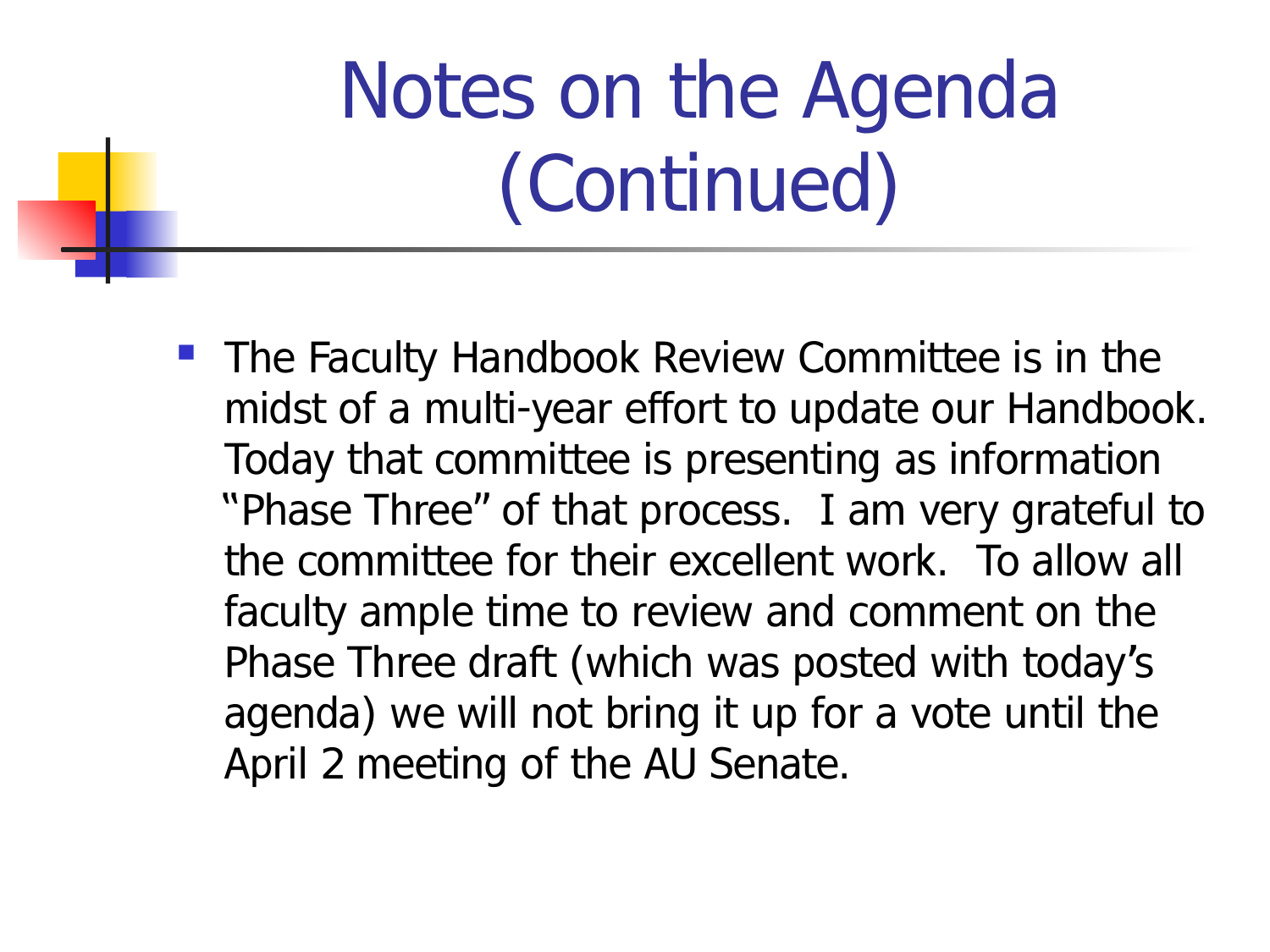

# Notes on the Agenda (Continued)

The Faculty Handbook Review Committee is in the midst of a multi-year effort to update our Handbook.  Today that committee is presenting as information “Phase Three” of that process.  I am very grateful to the committee for their excellent work.  To allow all faculty ample time to review and comment on the Phase Three draft (which was posted with today’s agenda) we will not bring it up for a vote until the April 2 meeting of the AU Senate.